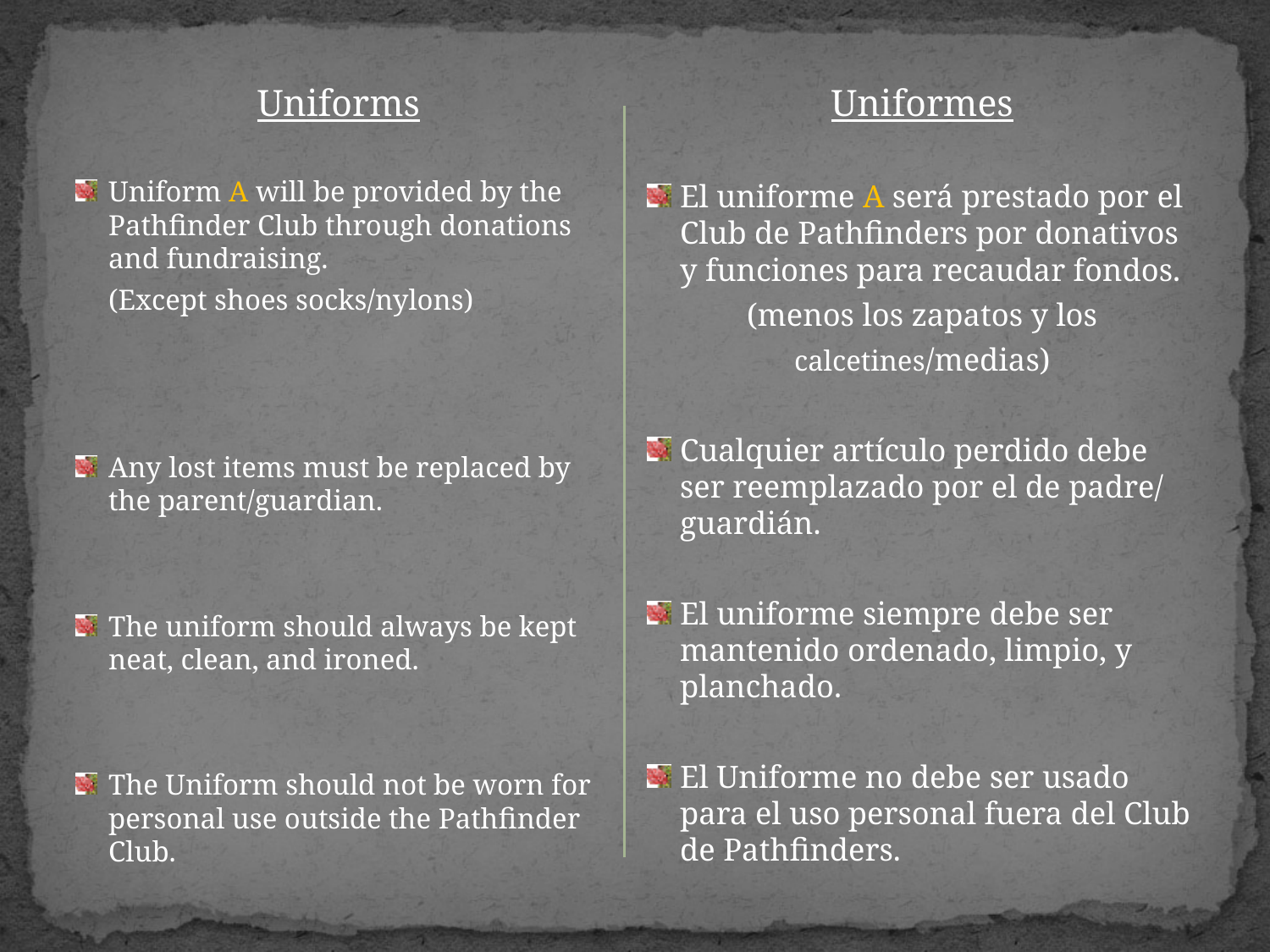

Uniforms

Uniform A will be provided by the Pathfinder Club through donations and fundraising.
	(Except shoes socks/nylons)

Any lost items must be replaced by the parent/guardian.

The uniform should always be kept neat, clean, and ironed.

The Uniform should not be worn for personal use outside the Pathfinder Club.
Uniformes

El uniforme A será prestado por el Club de Pathfinders por donativos y funciones para recaudar fondos.
(menos los zapatos y los
calcetines/medias)

Cualquier artículo perdido debe ser reemplazado por el de padre/ guardián.

El uniforme siempre debe ser mantenido ordenado, limpio, y planchado.

El Uniforme no debe ser usado para el uso personal fuera del Club de Pathfinders.